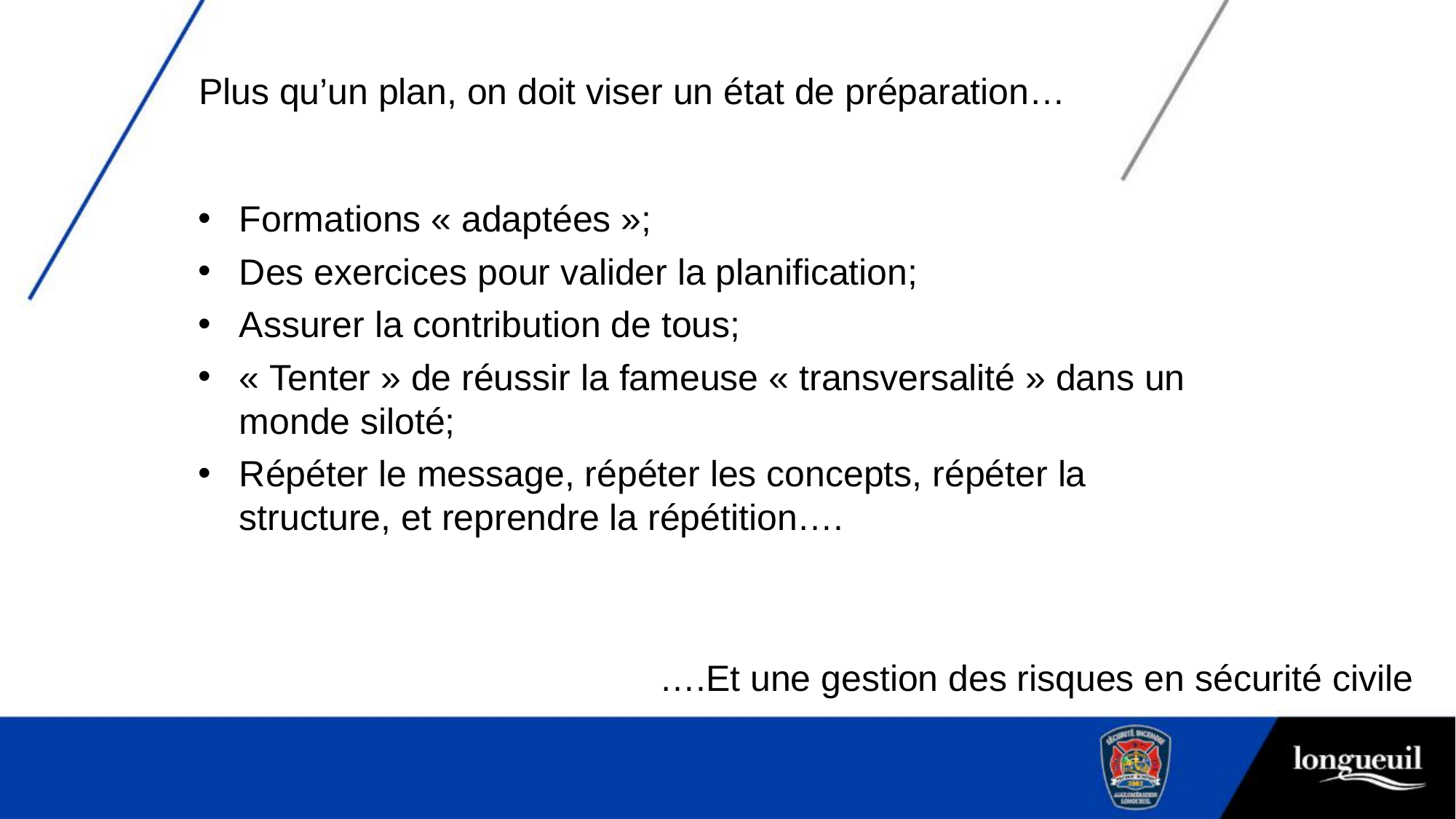

Plus qu’un plan, on doit viser un état de préparation…
Formations « adaptées »;
Des exercices pour valider la planification;
Assurer la contribution de tous;
« Tenter » de réussir la fameuse « transversalité » dans un monde siloté;
Répéter le message, répéter les concepts, répéter la structure, et reprendre la répétition….

….Et une gestion des risques en sécurité civile